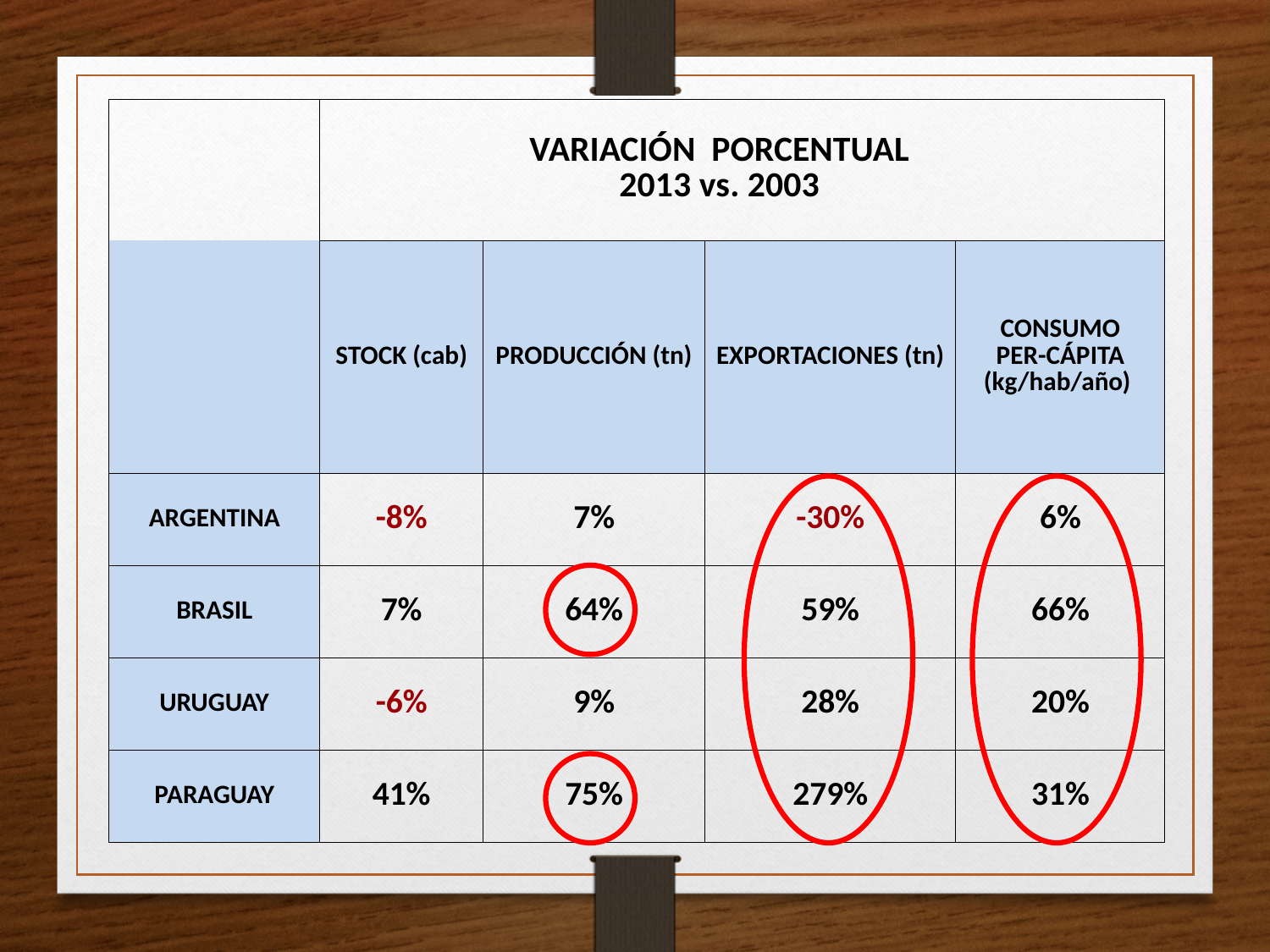

|  |  | VARIACIÓN PORCENTUAL 2013 vs. 2003 |  |  |
| --- | --- | --- | --- | --- |
|  | STOCK (cab) | PRODUCCIÓN (tn) | EXPORTACIONES (tn) | CONSUMO per-cápita (kg/hab/año) |
| ARGENTINA | -8% | 7% | -30% | 6% |
| BRASIL | 7% | 64% | 59% | 66% |
| URUGUAY | -6% | 9% | 28% | 20% |
| PARAGUAY | 41% | 75% | 279% | 31% |